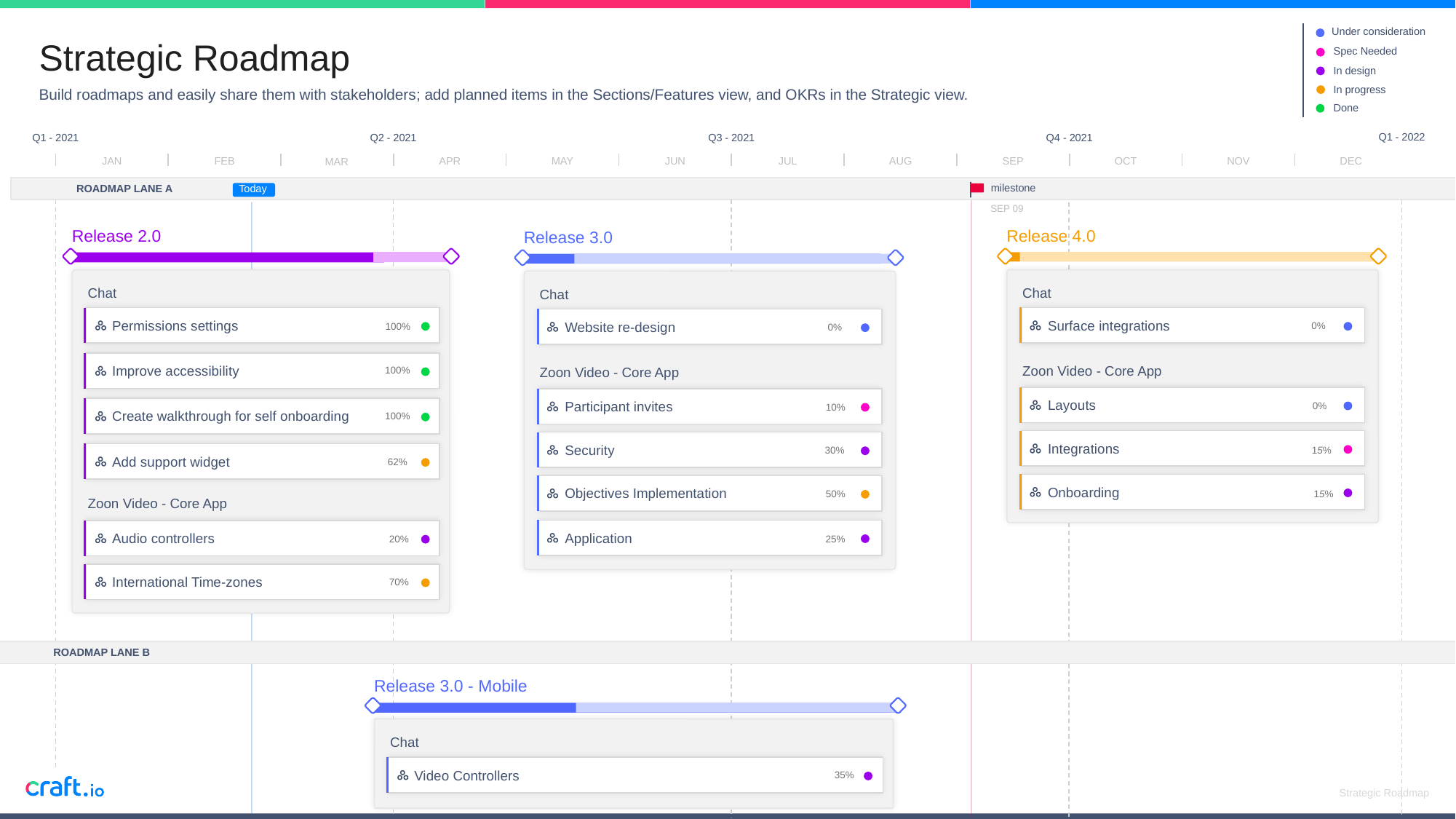

Under consideration

Spec Needed

In design

In progress

Done

Strategic Roadmap
Build roadmaps and easily share them with stakeholders; add planned items in the Sections/Features view, and OKRs in the Strategic view.
Q1 - 2022
Q1 - 2021
Q2 - 2021
Q3 - 2021
Q4 - 2021
JAN
FEB
APR
MAY
JUN
JUL
AUG
SEP
OCT
NOV
DEC
MAR
milestone

Today

ROADMAP LANE A

SEP 09
Release 4.0

Chat
Zoon Video - Core App
Release 2.0

Chat
Zoon Video - Core App
Release 3.0

Chat
Zoon Video - Core App

Surface integrations

0%

Permissions settings

100%

Website re-design

0%

Improve accessibility

100%

Layouts

0%

Participant invites

10%

Create walkthrough for self onboarding

100%

Integrations

15%

Security

30%

Add support widget

62%

Onboarding

15%

Objectives Implementation

50%

Application

25%

Audio controllers

20%

International Time-zones

70%
ROADMAP LANE B

Release 3.0 - Mobile

Chat

Video Controllers

35%
Strategic Roadmap